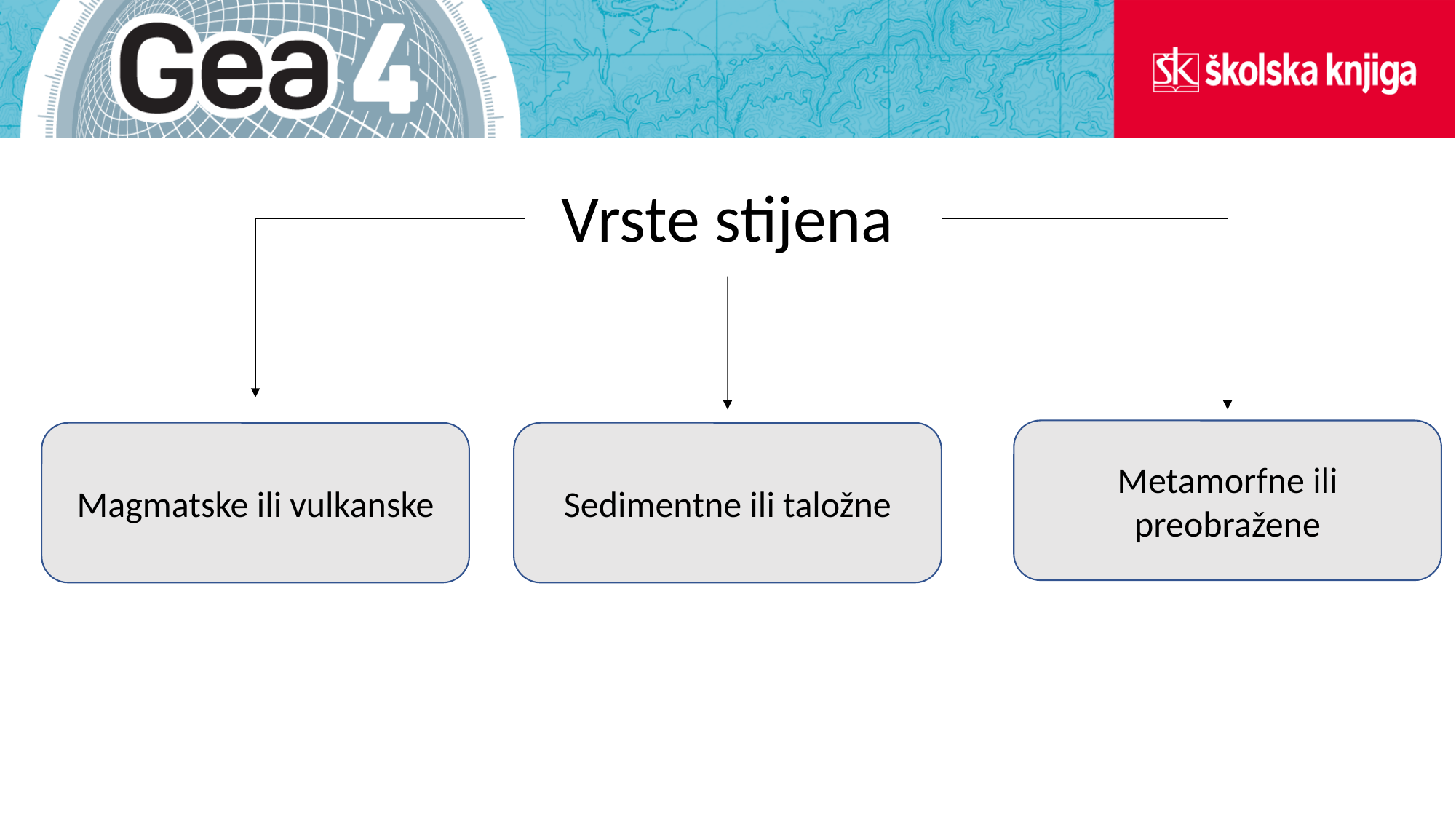

# Vrste stijena
Metamorfne ili preobražene
Magmatske ili vulkanske
Sedimentne ili taložne